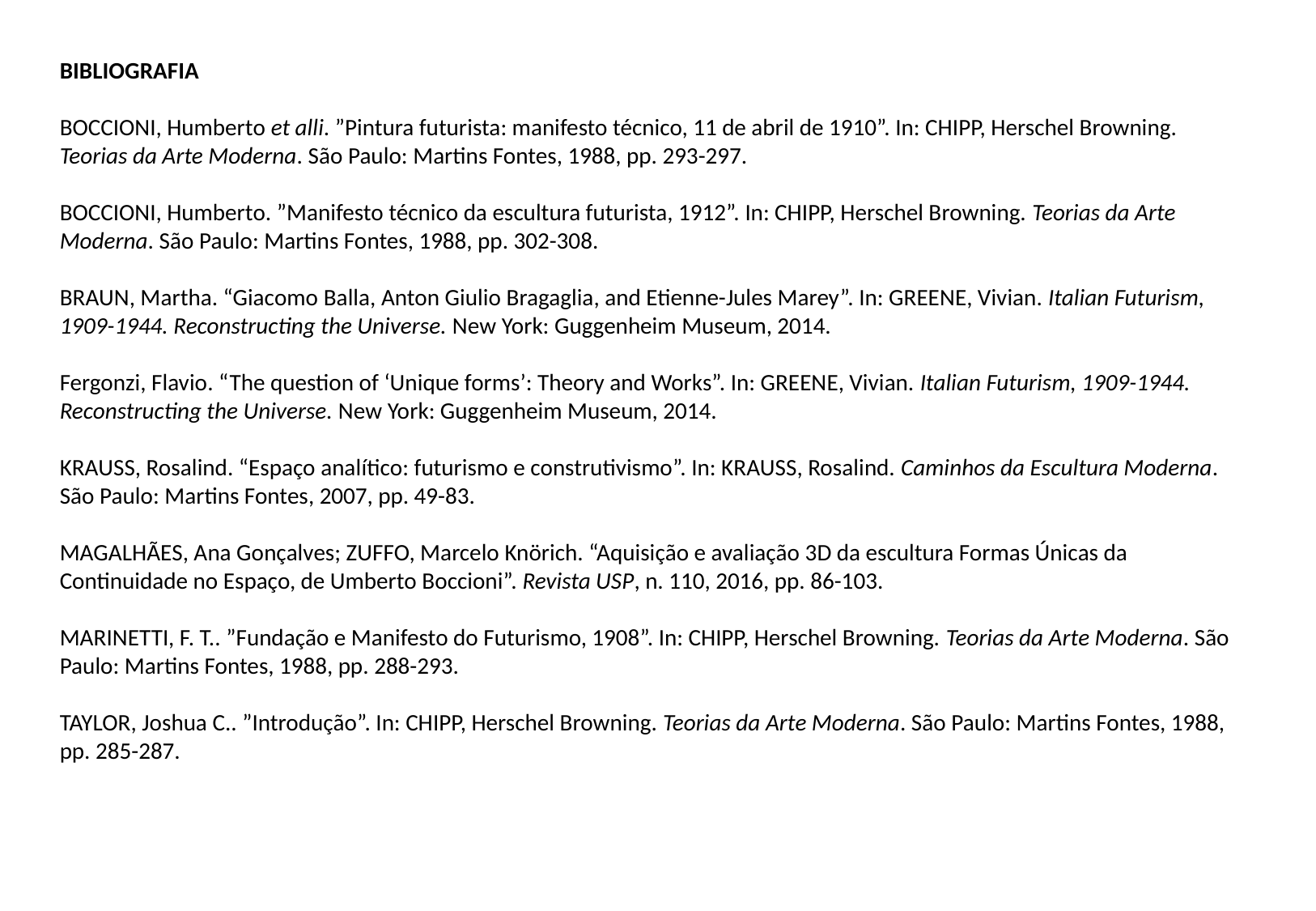

BIBLIOGRAFIA

BOCCIONI, Humberto et alli. ”Pintura futurista: manifesto técnico, 11 de abril de 1910”. In: CHIPP, Herschel Browning. Teorias da Arte Moderna. São Paulo: Martins Fontes, 1988, pp. 293-297.

BOCCIONI, Humberto. ”Manifesto técnico da escultura futurista, 1912”. In: CHIPP, Herschel Browning. Teorias da Arte Moderna. São Paulo: Martins Fontes, 1988, pp. 302-308.

BRAUN, Martha. “Giacomo Balla, Anton Giulio Bragaglia, and Etienne-Jules Marey”. In: GREENE, Vivian. Italian Futurism, 1909-1944. Reconstructing the Universe. New York: Guggenheim Museum, 2014.

Fergonzi, Flavio. “The question of ‘Unique forms’: Theory and Works”. In: GREENE, Vivian. Italian Futurism, 1909-1944. Reconstructing the Universe. New York: Guggenheim Museum, 2014.

KRAUSS, Rosalind. “Espaço analítico: futurismo e construtivismo”. In: KRAUSS, Rosalind. Caminhos da Escultura Moderna. São Paulo: Martins Fontes, 2007, pp. 49-83.

MAGALHÃES, Ana Gonçalves; ZUFFO, Marcelo Knörich. “Aquisição e avaliação 3D da escultura Formas Únicas da Continuidade no Espaço, de Umberto Boccioni”. Revista USP, n. 110, 2016, pp. 86-103.

MARINETTI, F. T.. ”Fundação e Manifesto do Futurismo, 1908”. In: CHIPP, Herschel Browning. Teorias da Arte Moderna. São Paulo: Martins Fontes, 1988, pp. 288-293.

TAYLOR, Joshua C.. ”Introdução”. In: CHIPP, Herschel Browning. Teorias da Arte Moderna. São Paulo: Martins Fontes, 1988, pp. 285-287.